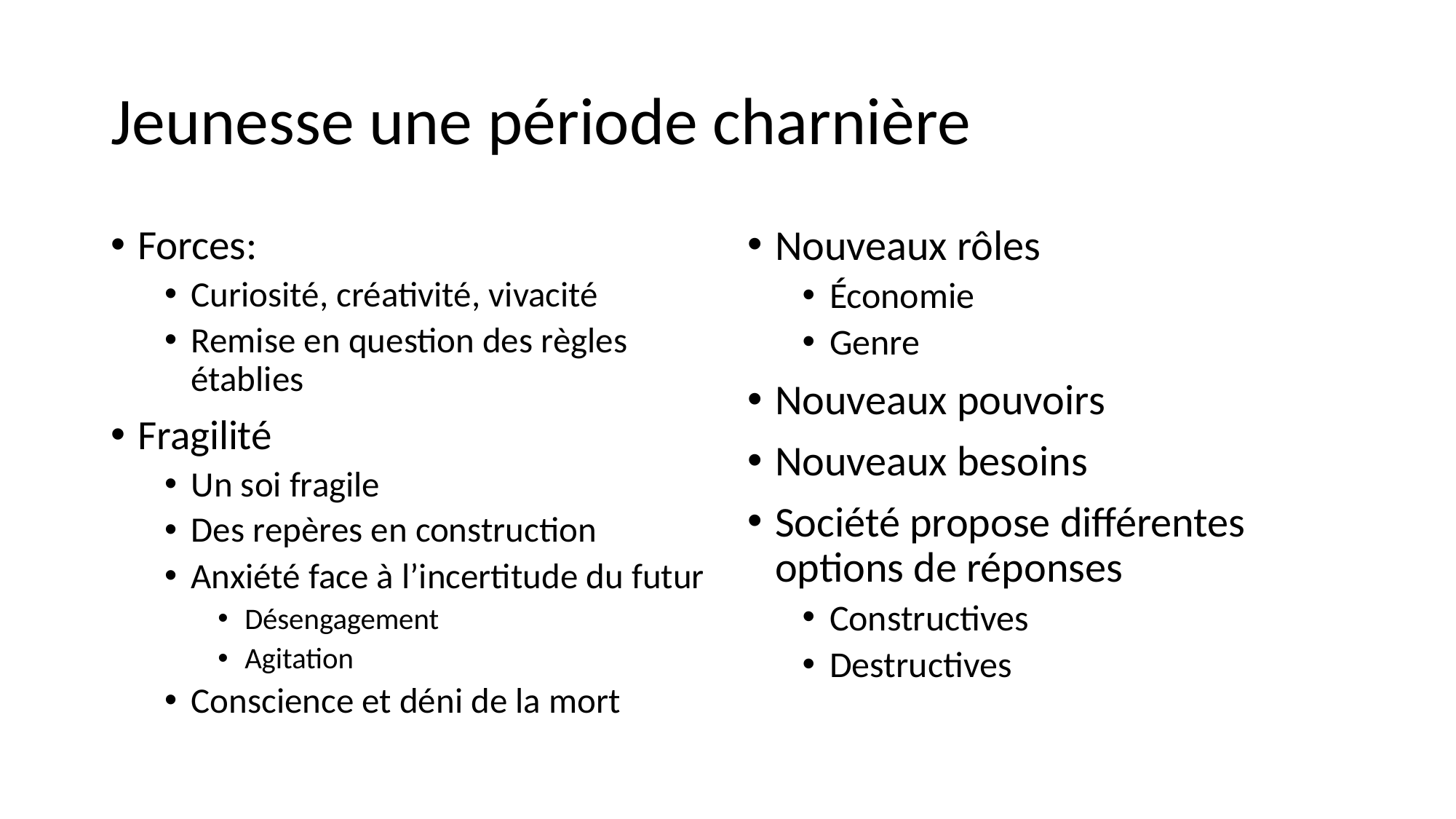

# Jeunesse une période charnière
Forces:
Curiosité, créativité, vivacité
Remise en question des règles établies
Fragilité
Un soi fragile
Des repères en construction
Anxiété face à l’incertitude du futur
Désengagement
Agitation
Conscience et déni de la mort
Nouveaux rôles
Économie
Genre
Nouveaux pouvoirs
Nouveaux besoins
Société propose différentes options de réponses
Constructives
Destructives